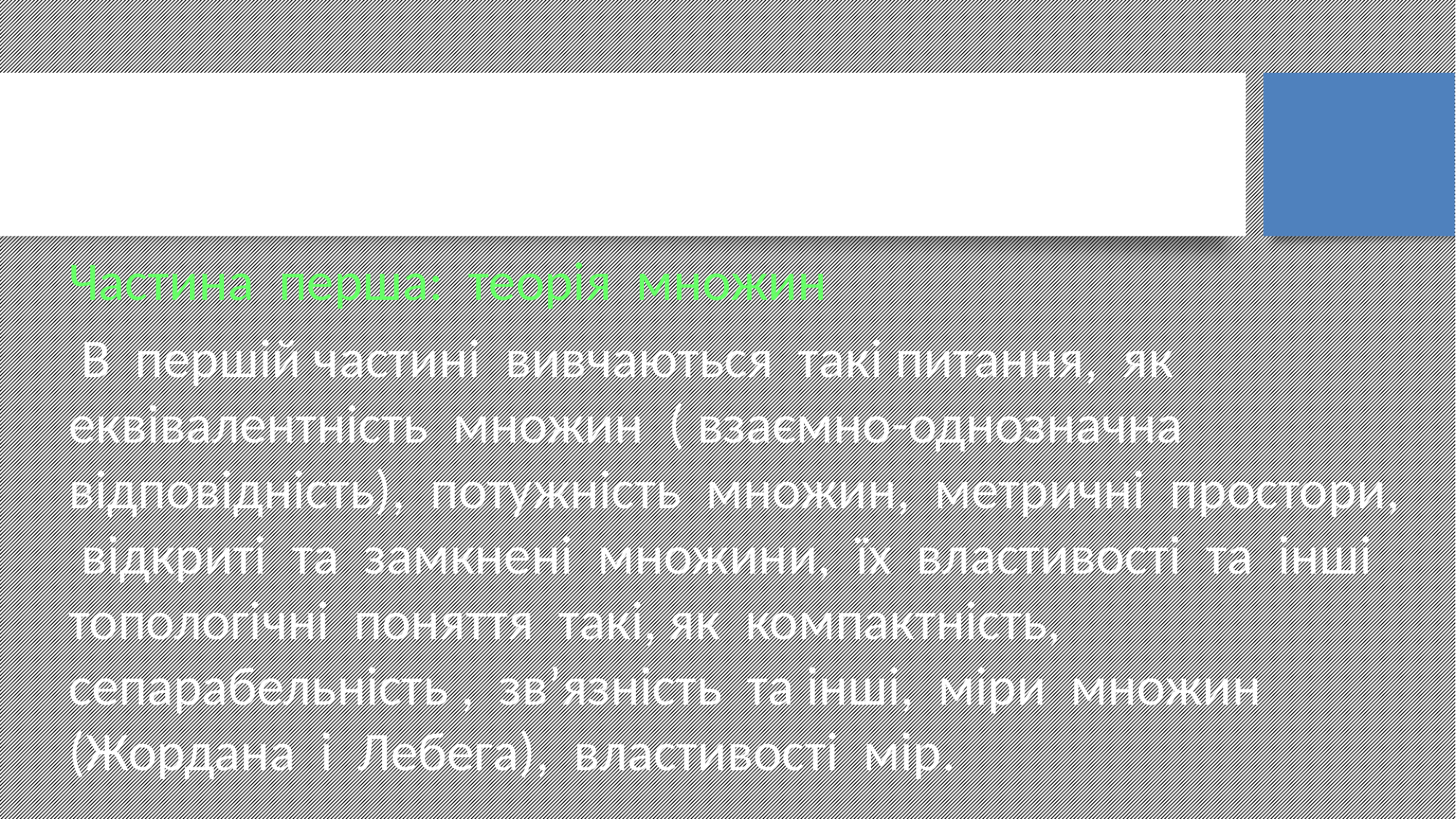

Теорія  функцій  дійсної  змінної  складається  з  двох  частин:
Частина  перша:  теорія  множин
 В  першій частині  вивчаються  такі питання,  як  еквівалентність  множин  ( взаємно-однозначна відповідність),  потужність  множин,  метричні  простори,  відкриті  та  замкнені  множини,  їх  властивості  та  інші  топологічні  поняття  такі, як  компактність,  сепарабельність ,  зв’язність  та інші,  міри  множин   (Жордана  і  Лебега),  властивості  мір.